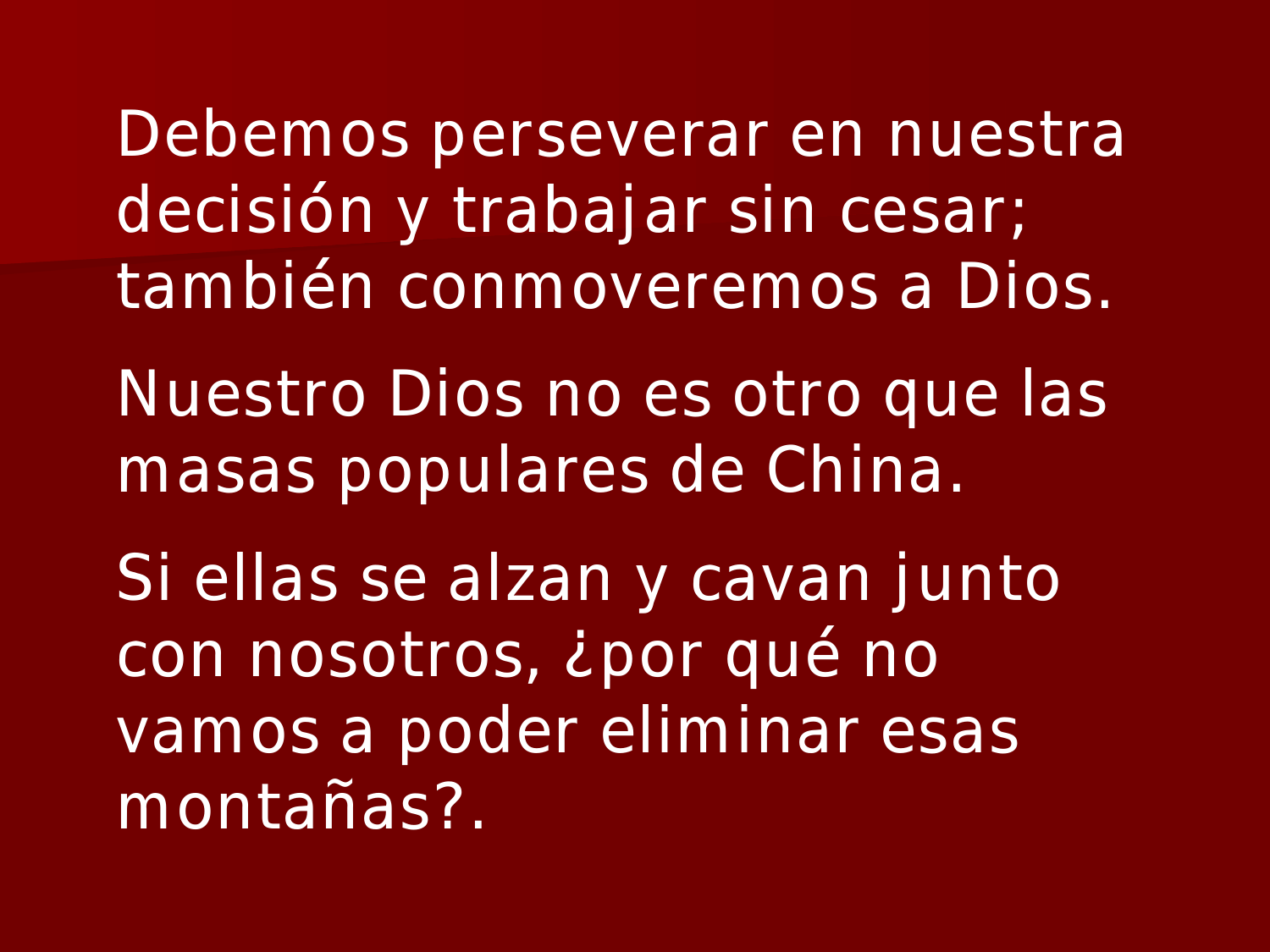

Debemos perseverar en nuestra decisión y trabajar sin cesar; también conmoveremos a Dios.
Nuestro Dios no es otro que las masas populares de China.
Si ellas se alzan y cavan junto con nosotros, ¿por qué no vamos a poder eliminar esas montañas?.